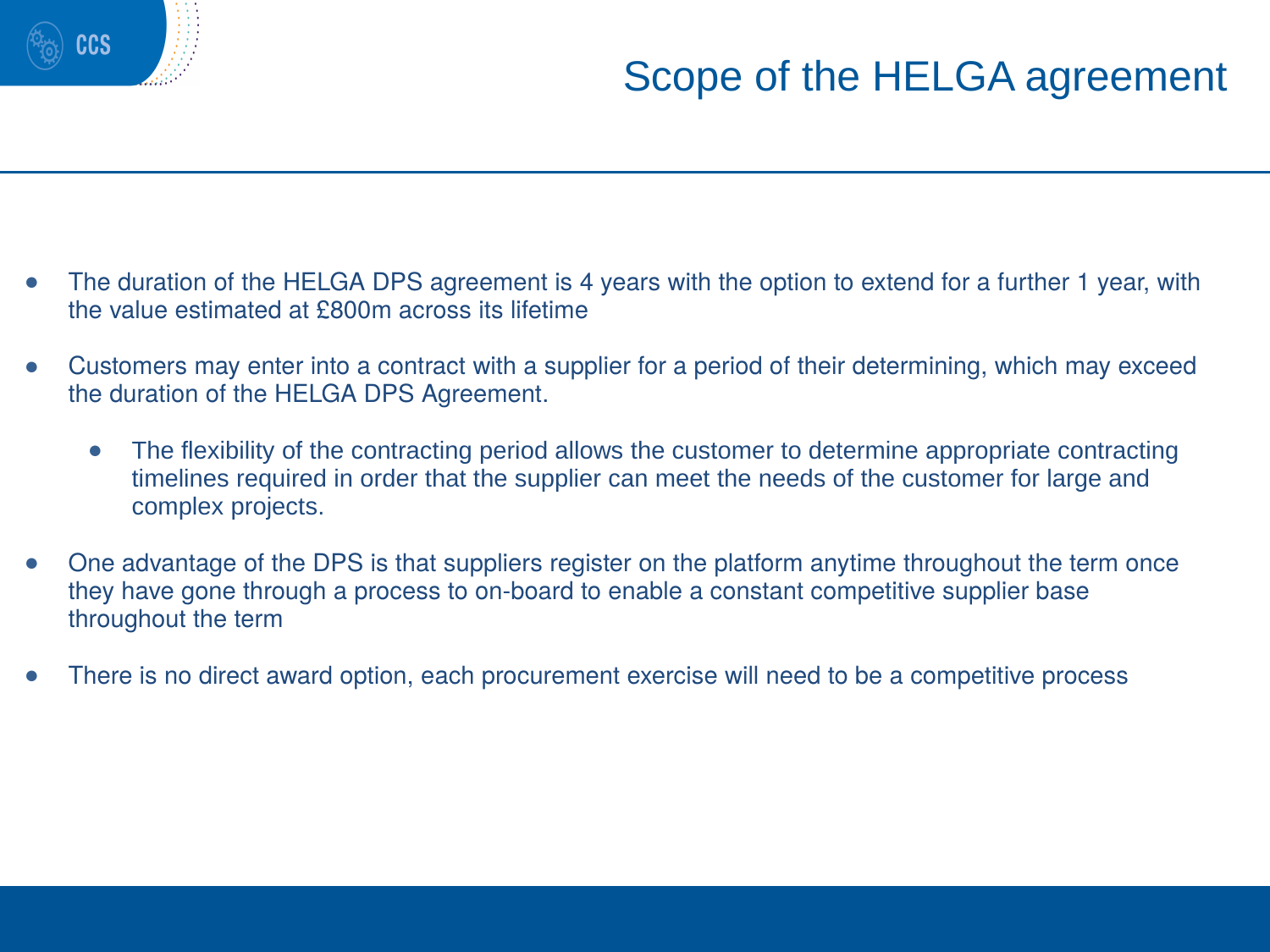

# Scope of the HELGA agreement
The duration of the HELGA DPS agreement is 4 years with the option to extend for a further 1 year, with the value estimated at £800m across its lifetime
Customers may enter into a contract with a supplier for a period of their determining, which may exceed the duration of the HELGA DPS Agreement.
The flexibility of the contracting period allows the customer to determine appropriate contracting timelines required in order that the supplier can meet the needs of the customer for large and complex projects.
One advantage of the DPS is that suppliers register on the platform anytime throughout the term once they have gone through a process to on-board to enable a constant competitive supplier base throughout the term
There is no direct award option, each procurement exercise will need to be a competitive process